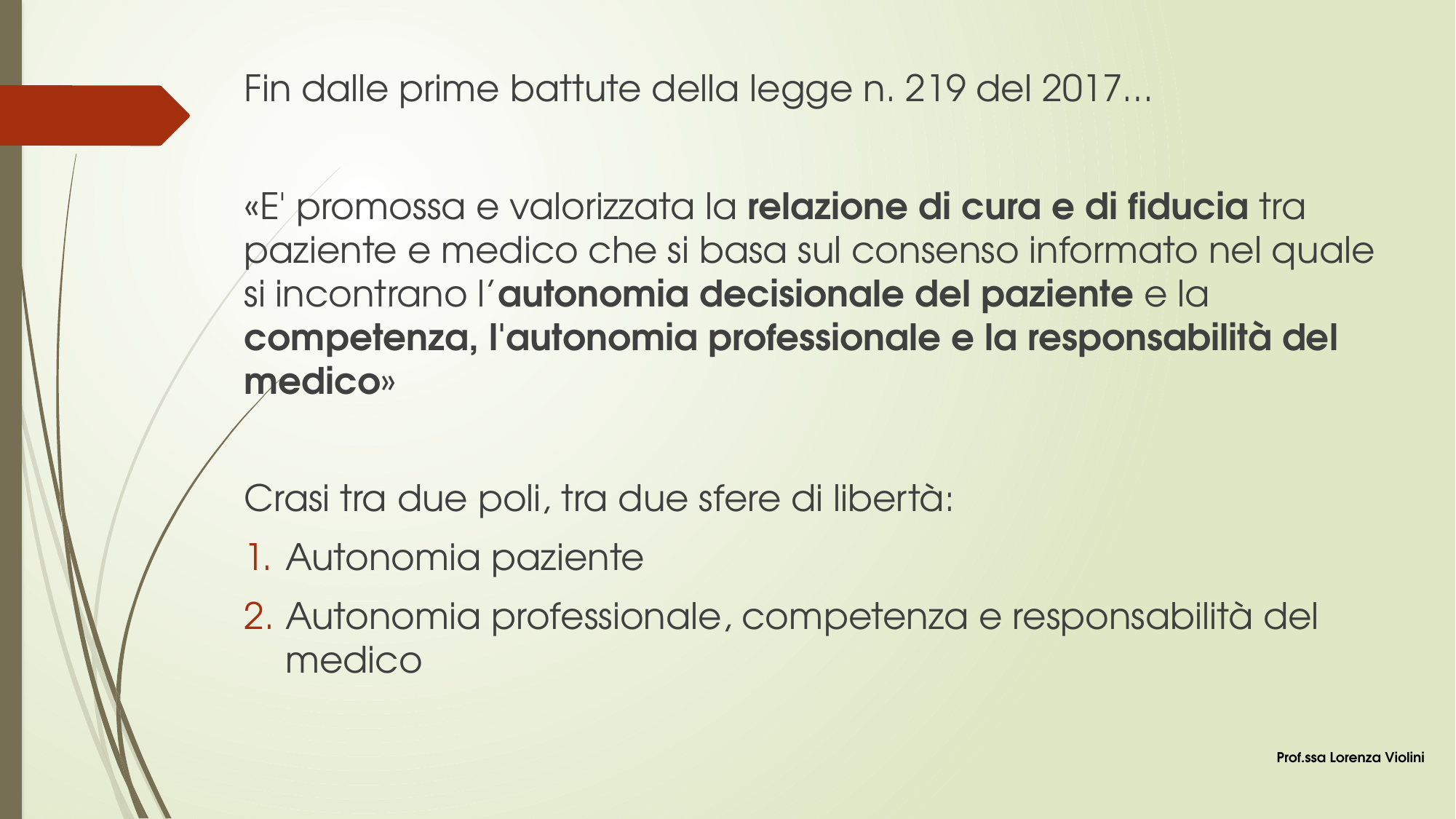

Fin dalle prime battute della legge n. 219 del 2017…

«E' promossa e valorizzata la relazione di cura e di fiducia tra paziente e medico che si basa sul consenso informato nel quale si incontrano l’autonomia decisionale del paziente e la competenza, l'autonomia professionale e la responsabilità del medico»

Crasi tra due poli, tra due sfere di libertà:
Autonomia paziente
Autonomia professionale, competenza e responsabilità del medico
Prof.ssa Lorenza Violini